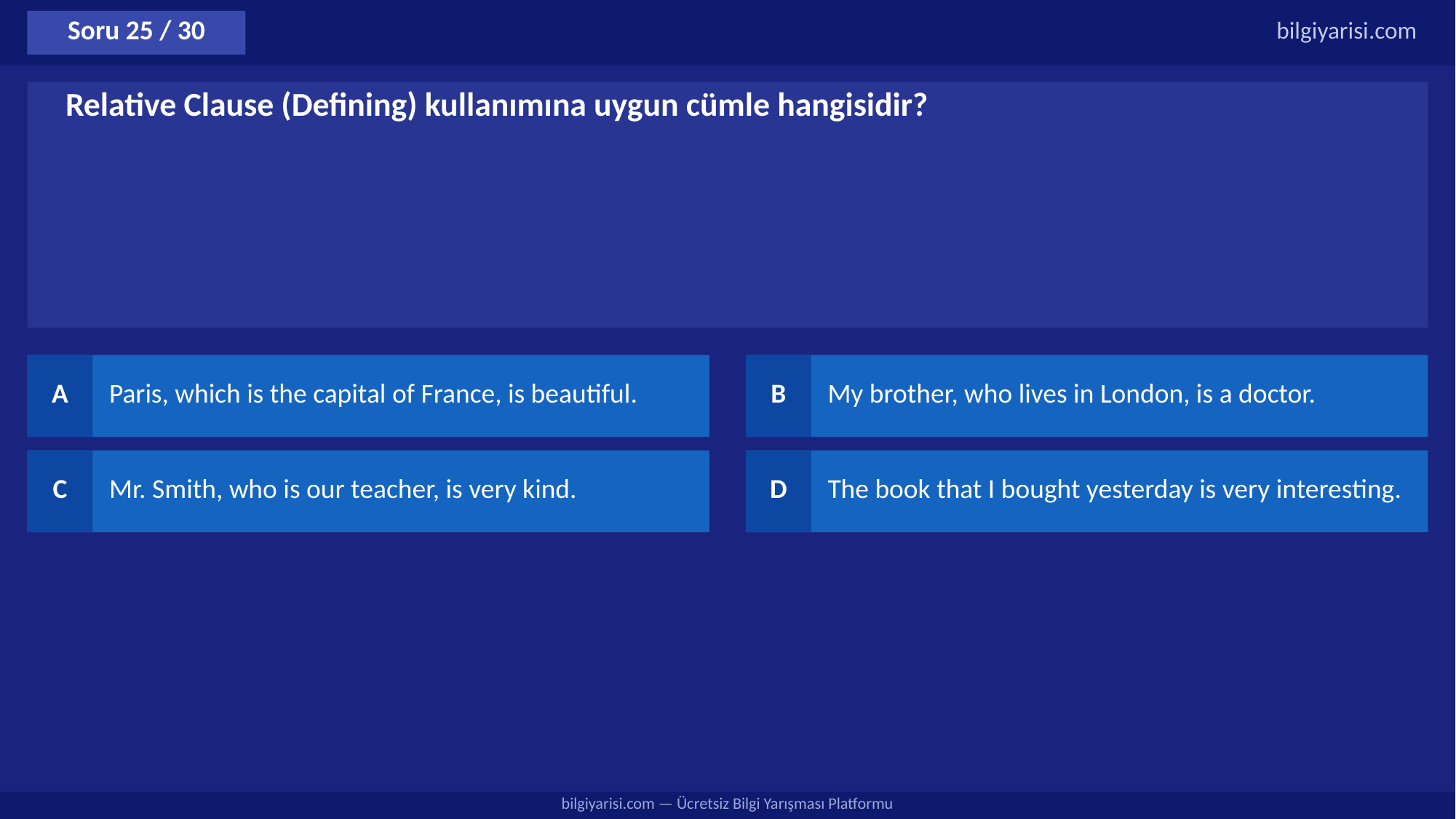

Soru 25 / 30
bilgiyarisi.com

Relative Clause (Defining) kullanımına uygun cümle hangisidir?

A
Paris, which is the capital of France, is beautiful.

B
My brother, who lives in London, is a doctor.

C
Mr. Smith, who is our teacher, is very kind.

D
The book that I bought yesterday is very interesting.
bilgiyarisi.com — Ücretsiz Bilgi Yarışması Platformu